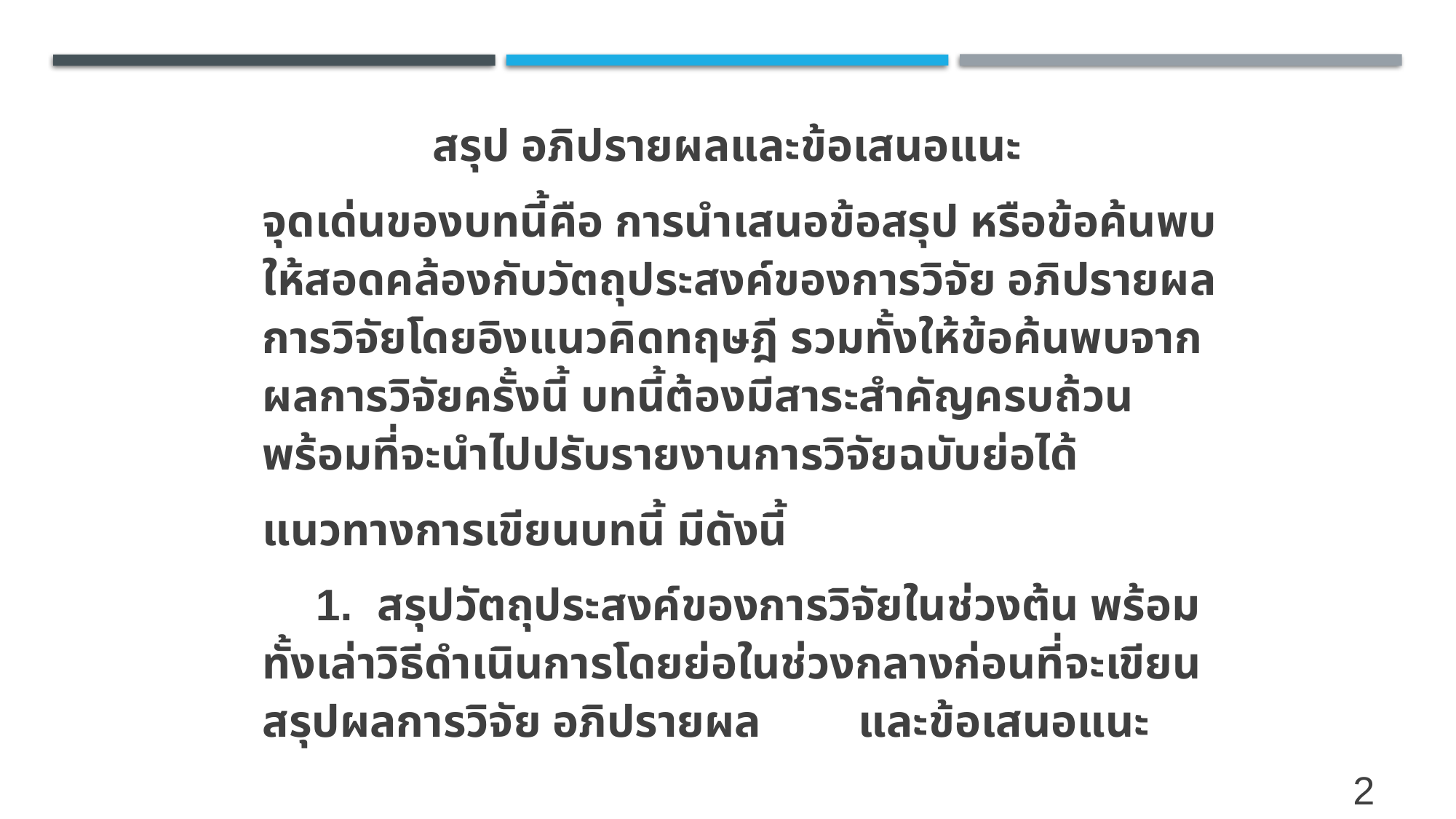

สรุป อภิปรายผลและข้อเสนอแนะ
		จุดเด่นของบทนี้คือ การนำเสนอข้อสรุป หรือข้อค้นพบให้สอดคล้องกับวัตถุประสงค์ของการวิจัย อภิปรายผลการวิจัยโดยอิงแนวคิดทฤษฎี รวมทั้งให้ข้อค้นพบจากผลการวิจัยครั้งนี้ บทนี้ต้องมีสาระสำคัญครบถ้วนพร้อมที่จะนำไปปรับรายงานการวิจัยฉบับย่อได้
  	แนวทางการเขียนบทนี้ มีดังนี้
       1.  สรุปวัตถุประสงค์ของการวิจัยในช่วงต้น พร้อมทั้งเล่าวิธีดำเนินการโดยย่อในช่วงกลางก่อนที่จะเขียน สรุปผลการวิจัย อภิปรายผล		และข้อเสนอแนะ

2